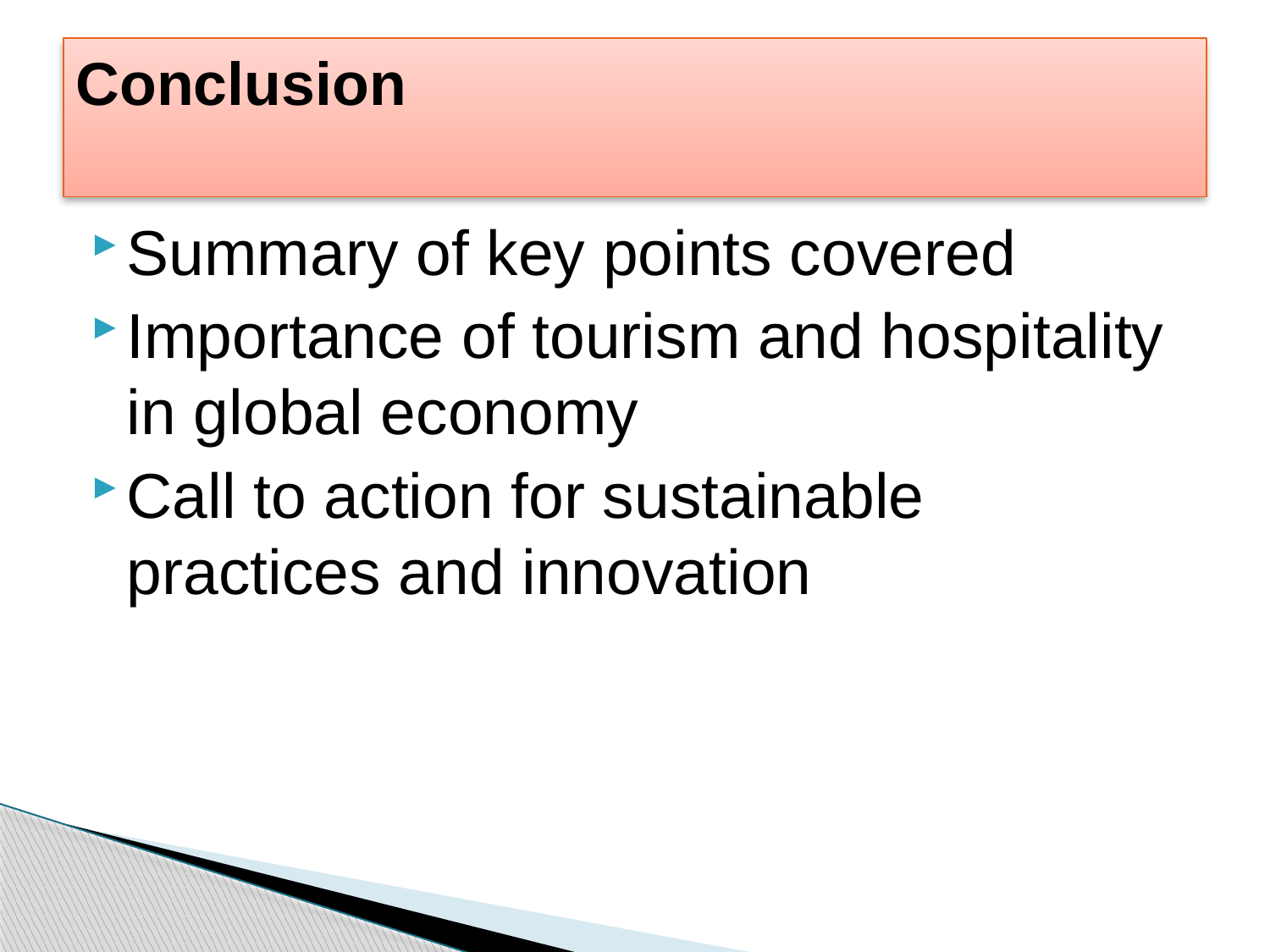

# Conclusion
Summary of key points covered
Importance of tourism and hospitality in global economy
Call to action for sustainable practices and innovation